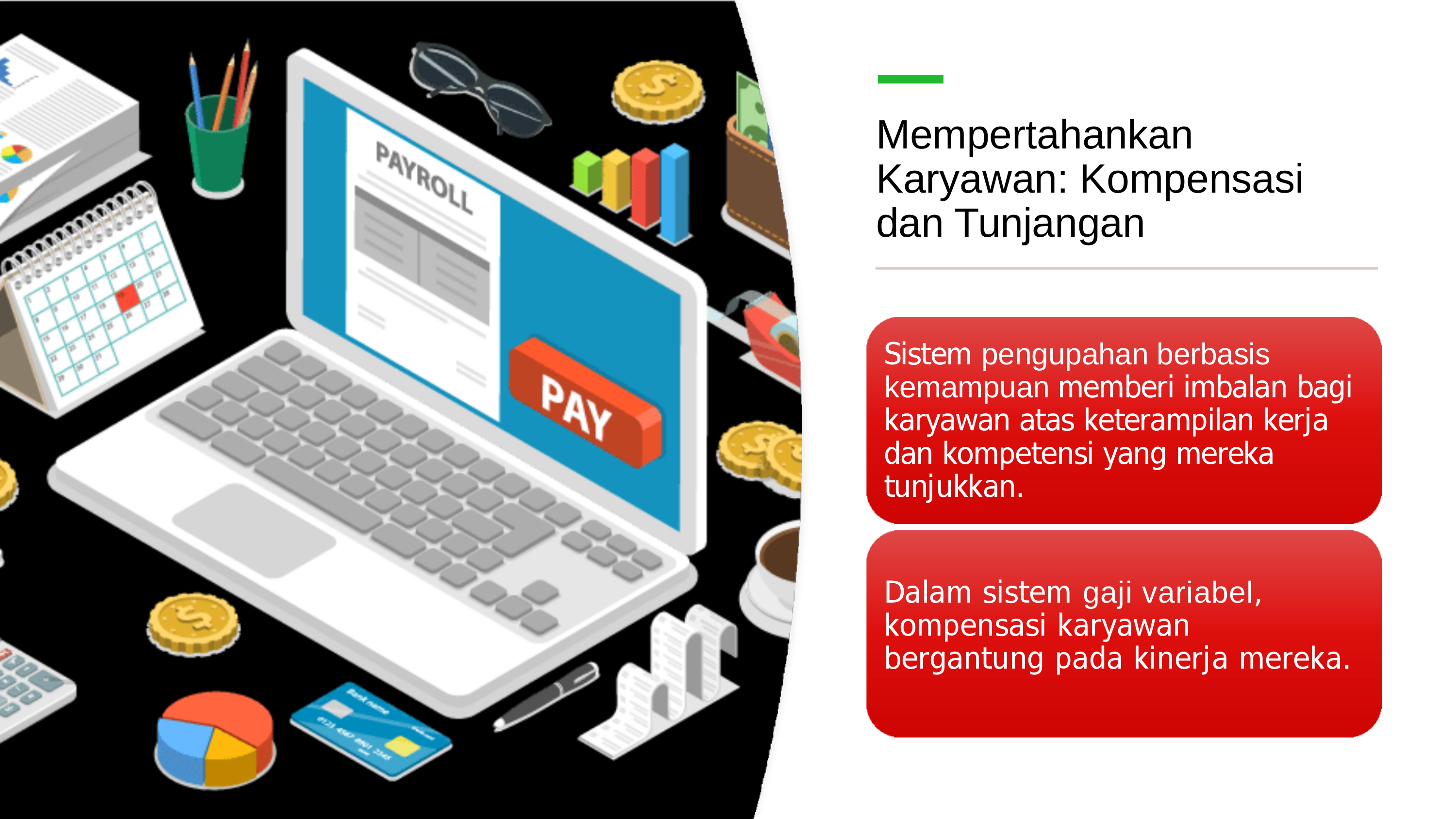

Mempertahankan Karyawan: Kompensasi dan Tunjangan

Sistem pengupahan berbasis kemampuan memberi imbalan bagi karyawan atas keterampilan kerja dan kompetensi yang mereka tunjukkan.

Dalam sistem gaji variabel, kompensasi karyawan bergantung pada kinerja mereka.